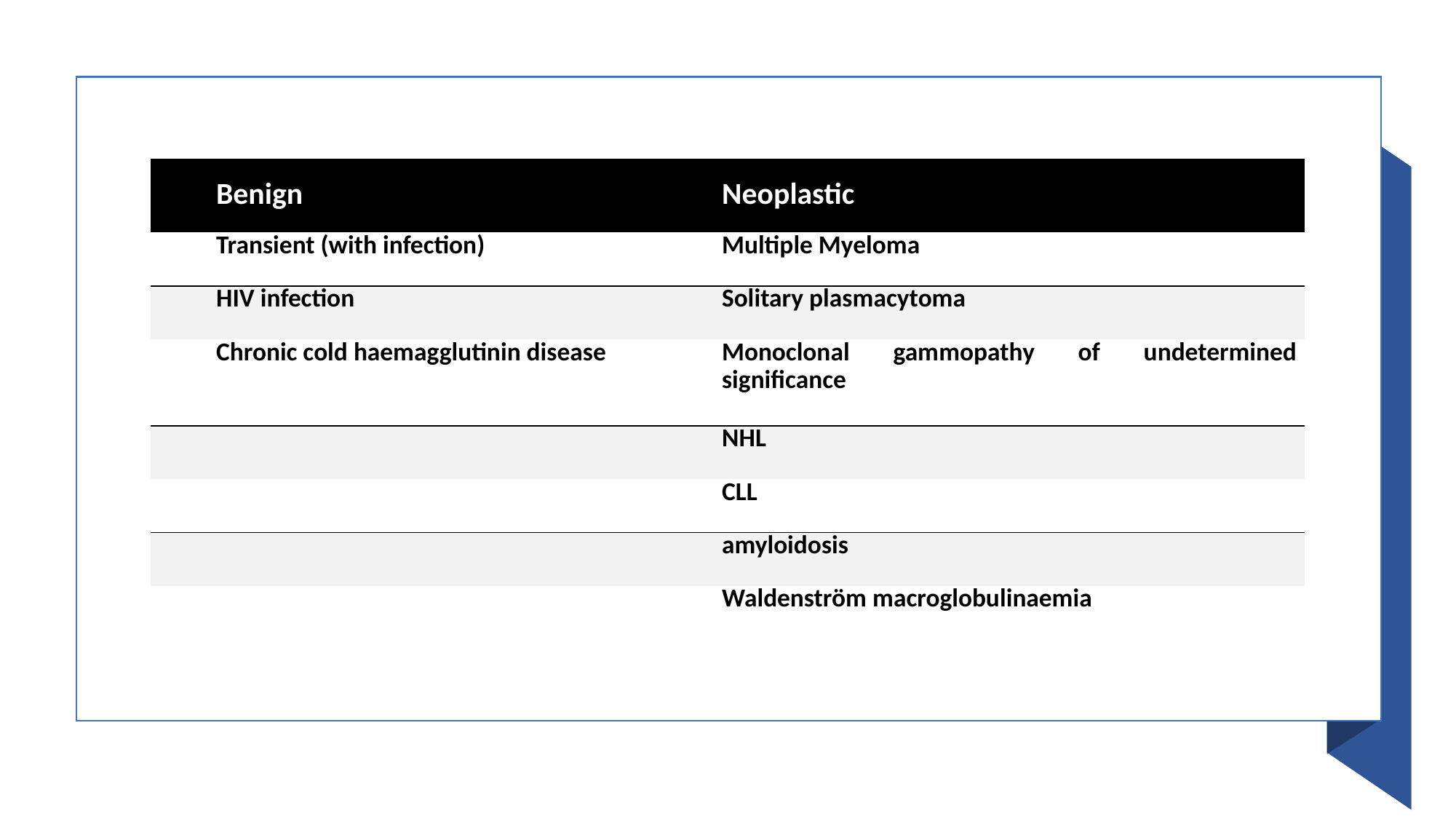

| Benign | Neoplastic |
| --- | --- |
| Transient (with infection) | Multiple Myeloma |
| HIV infection | Solitary plasmacytoma |
| Chronic cold haemagglutinin disease | Monoclonal gammopathy of undetermined significance |
|  | NHL |
|  | CLL |
|  | amyloidosis |
|  | Waldenström macroglobulinaemia |